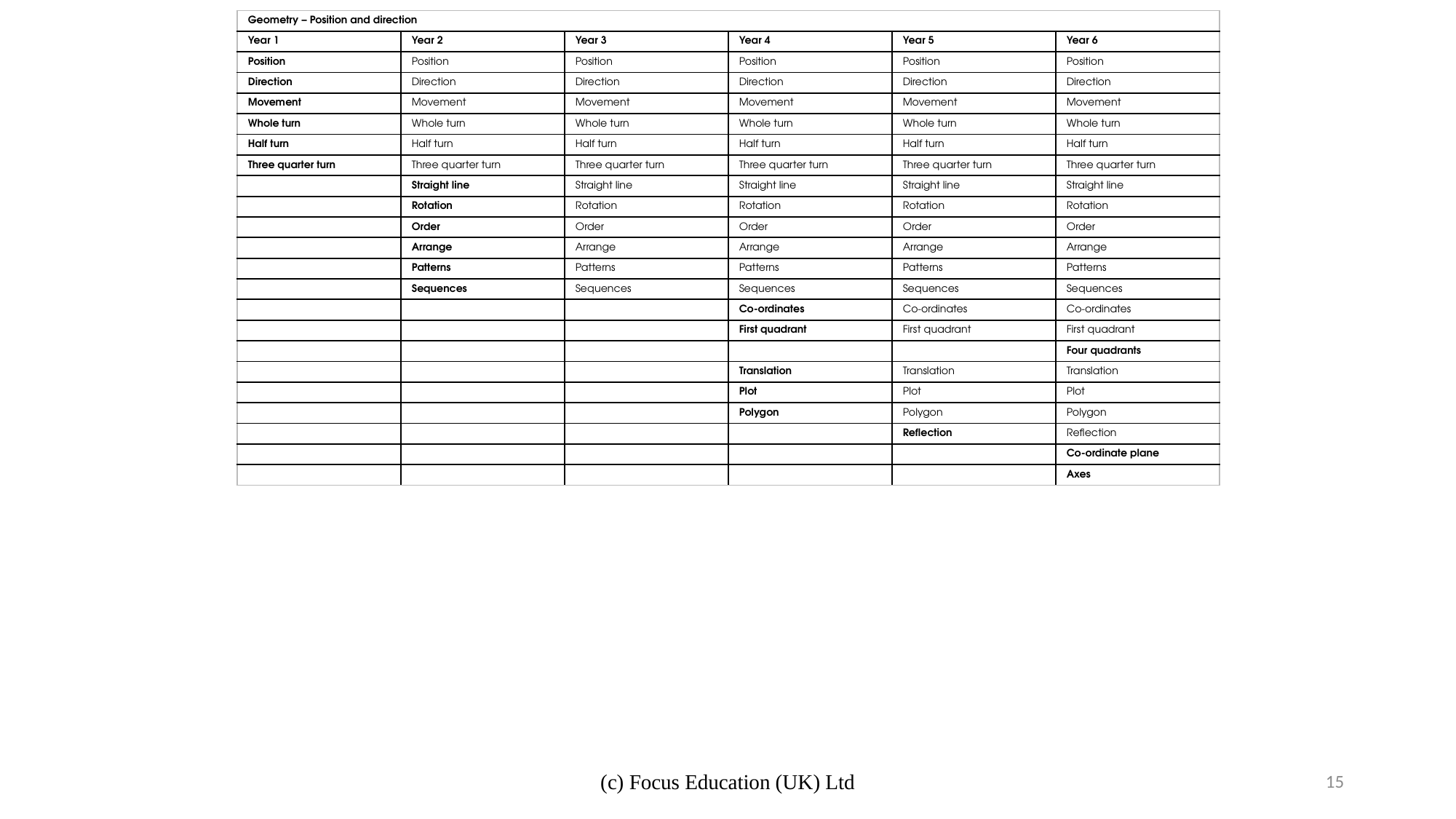

| Geometry – Position and direction |  |  |  |  |  |
| --- | --- | --- | --- | --- | --- |
| Year 1 | Year 2 | Year 3 | Year 4 | Year 5 | Year 6 |
| Position | Position | Position | Position | Position | Position |
| Direction | Direction | Direction | Direction | Direction | Direction |
| Movement | Movement | Movement | Movement | Movement | Movement |
| Whole turn | Whole turn | Whole turn | Whole turn | Whole turn | Whole turn |
| Half turn | Half turn | Half turn | Half turn | Half turn | Half turn |
| Three quarter turn | Three quarter turn | Three quarter turn | Three quarter turn | Three quarter turn | Three quarter turn |
|  | Straight line | Straight line | Straight line | Straight line | Straight line |
|  | Rotation | Rotation | Rotation | Rotation | Rotation |
|  | Order | Order | Order | Order | Order |
|  | Arrange | Arrange | Arrange | Arrange | Arrange |
|  | Patterns | Patterns | Patterns | Patterns | Patterns |
|  | Sequences | Sequences | Sequences | Sequences | Sequences |
|  |  |  | Co-ordinates | Co-ordinates | Co-ordinates |
|  |  |  | First quadrant | First quadrant | First quadrant |
|  |  |  |  |  | Four quadrants |
|  |  |  | Translation | Translation | Translation |
|  |  |  | Plot | Plot | Plot |
|  |  |  | Polygon | Polygon | Polygon |
|  |  |  |  | Reflection | Reflection |
|  |  |  |  |  | Co-ordinate plane |
|  |  |  |  |  | Axes |
(c) Focus Education (UK) Ltd
15